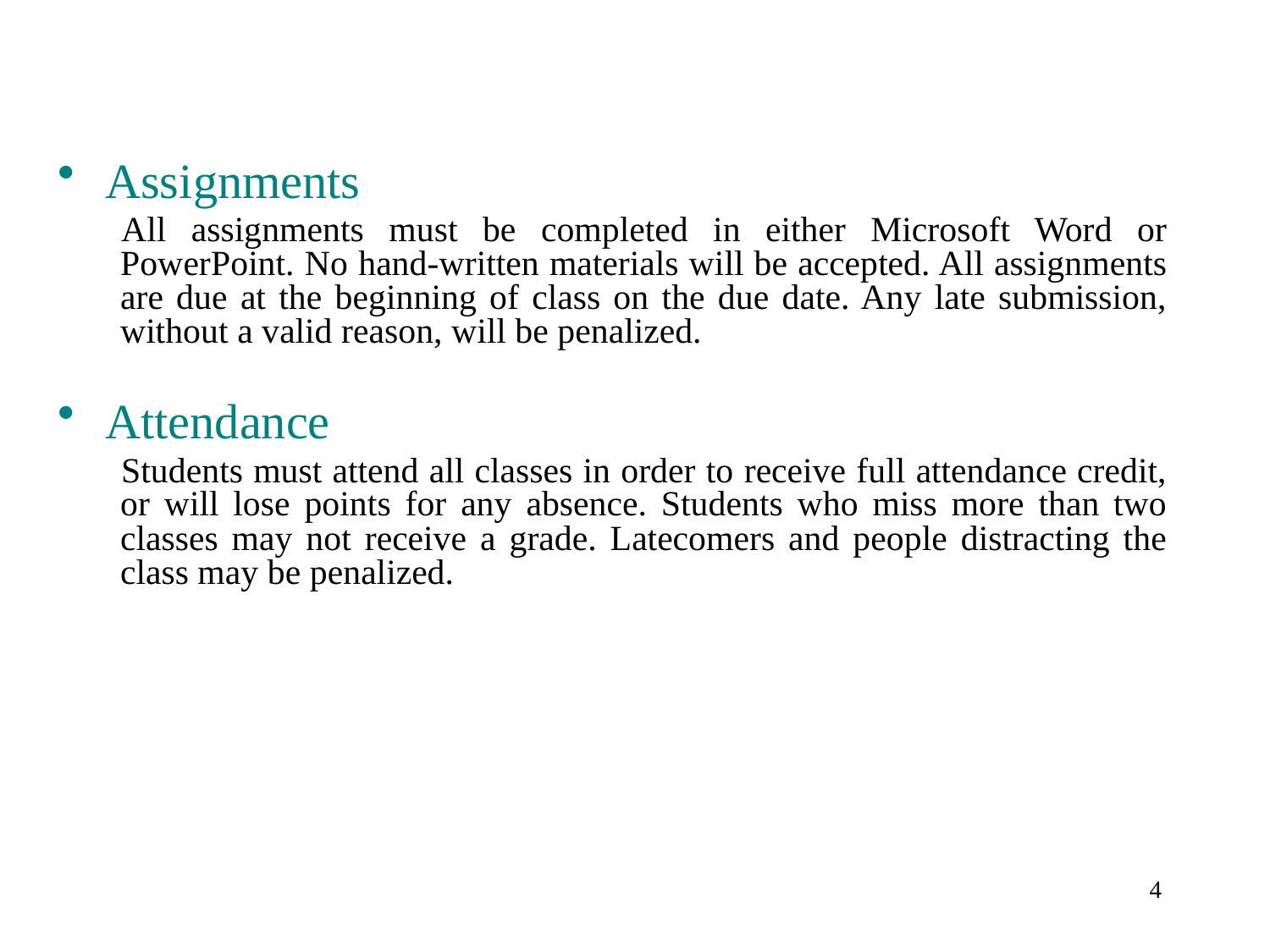

Assignments
All assignments must be completed in either Microsoft Word or PowerPoint. No hand-written materials will be accepted. All assignments are due at the beginning of class on the due date. Any late submission, without a valid reason, will be penalized.

Attendance
Students must attend all classes in order to receive full attendance credit, or will lose points for any absence. Students who miss more than two classes may not receive a grade. Latecomers and people distracting the class may be penalized.
4